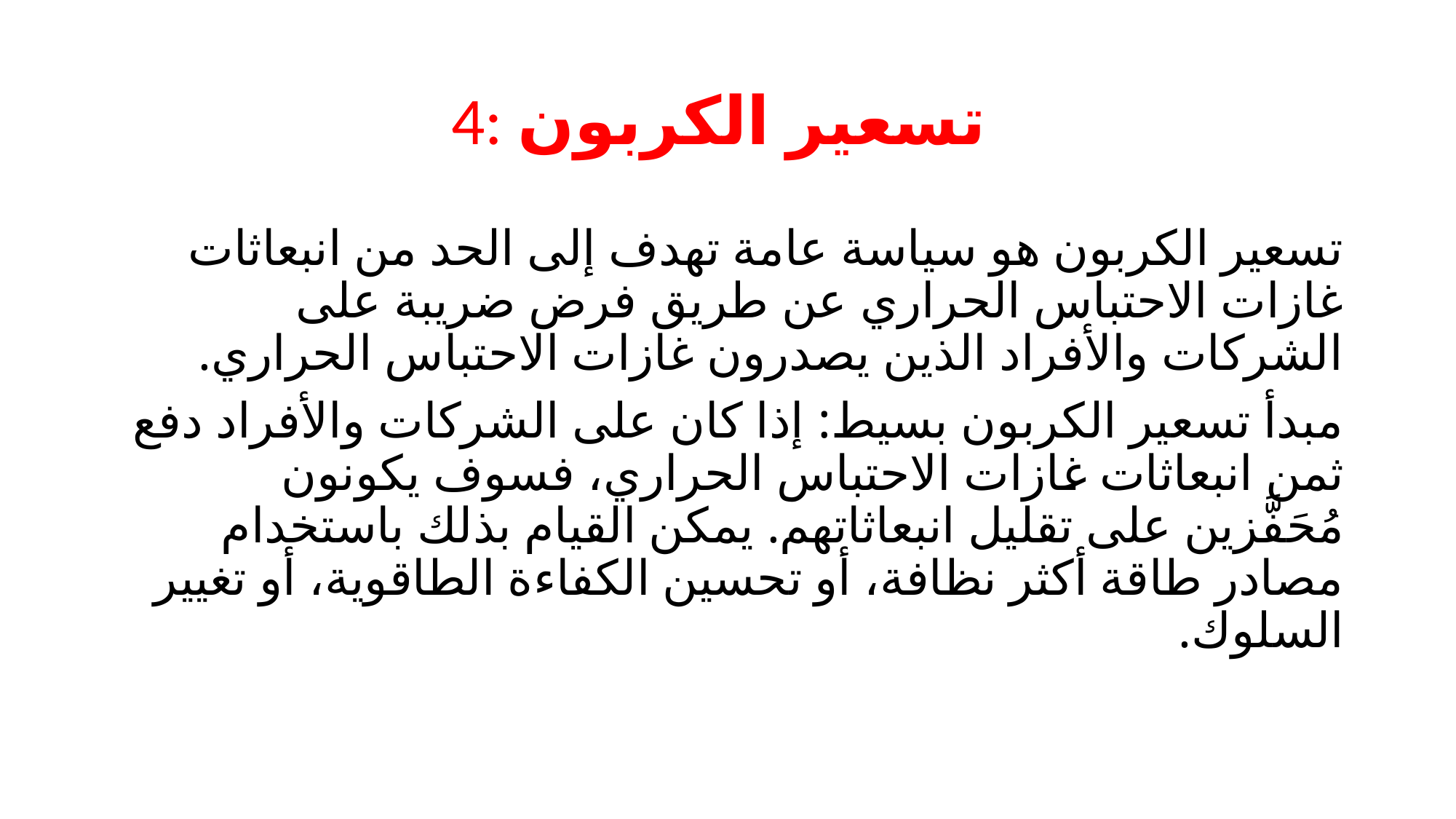

# 4: تسعير الكربون
تسعير الكربون هو سياسة عامة تهدف إلى الحد من انبعاثات غازات الاحتباس الحراري عن طريق فرض ضريبة على الشركات والأفراد الذين يصدرون غازات الاحتباس الحراري.
مبدأ تسعير الكربون بسيط: إذا كان على الشركات والأفراد دفع ثمن انبعاثات غازات الاحتباس الحراري، فسوف يكونون مُحَفَّزين على تقليل انبعاثاتهم. يمكن القيام بذلك باستخدام مصادر طاقة أكثر نظافة، أو تحسين الكفاءة الطاقوية، أو تغيير السلوك.